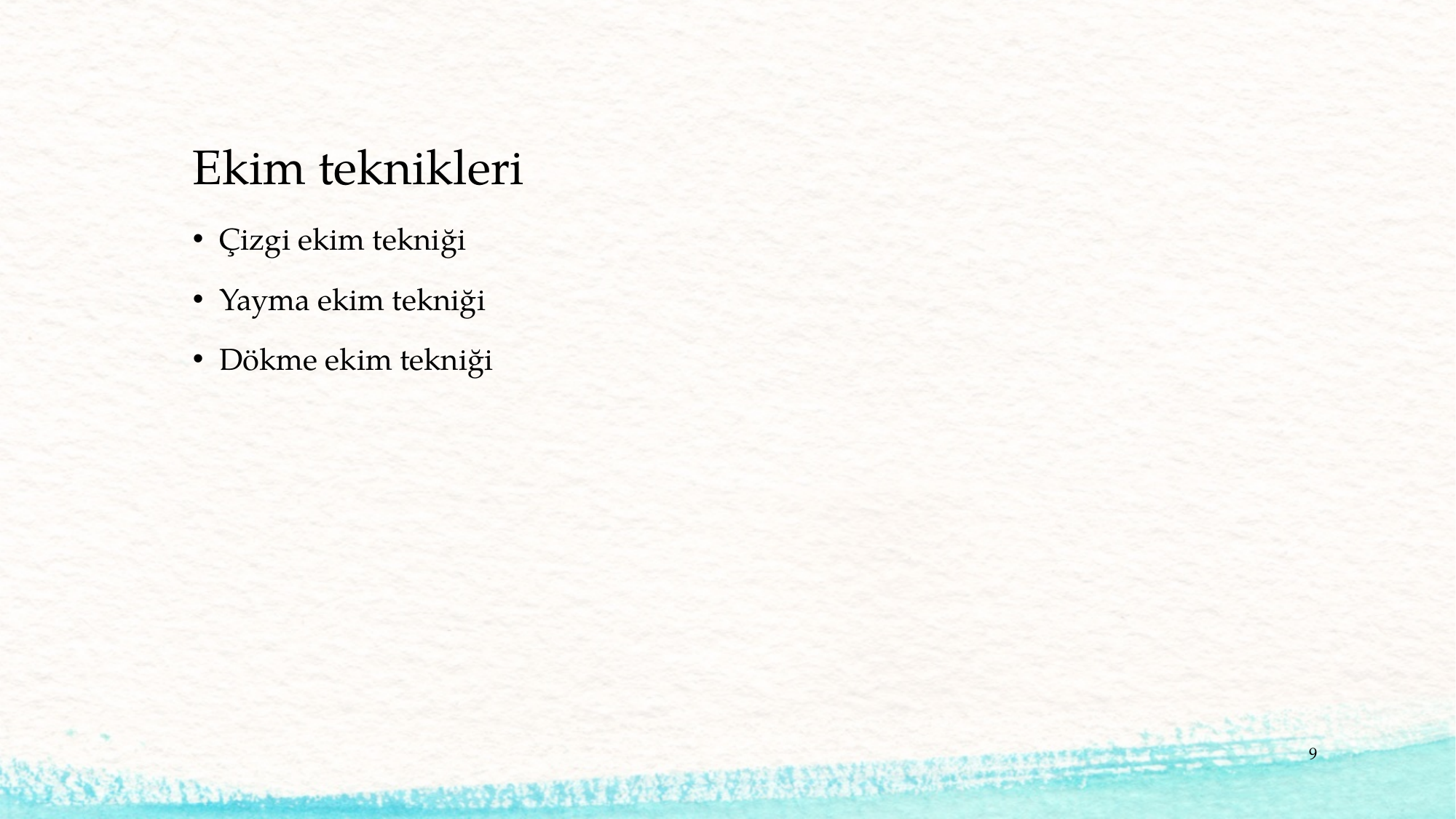

# Ekim teknikleri
Çizgi ekim tekniği
Yayma ekim tekniği
Dökme ekim tekniği
9